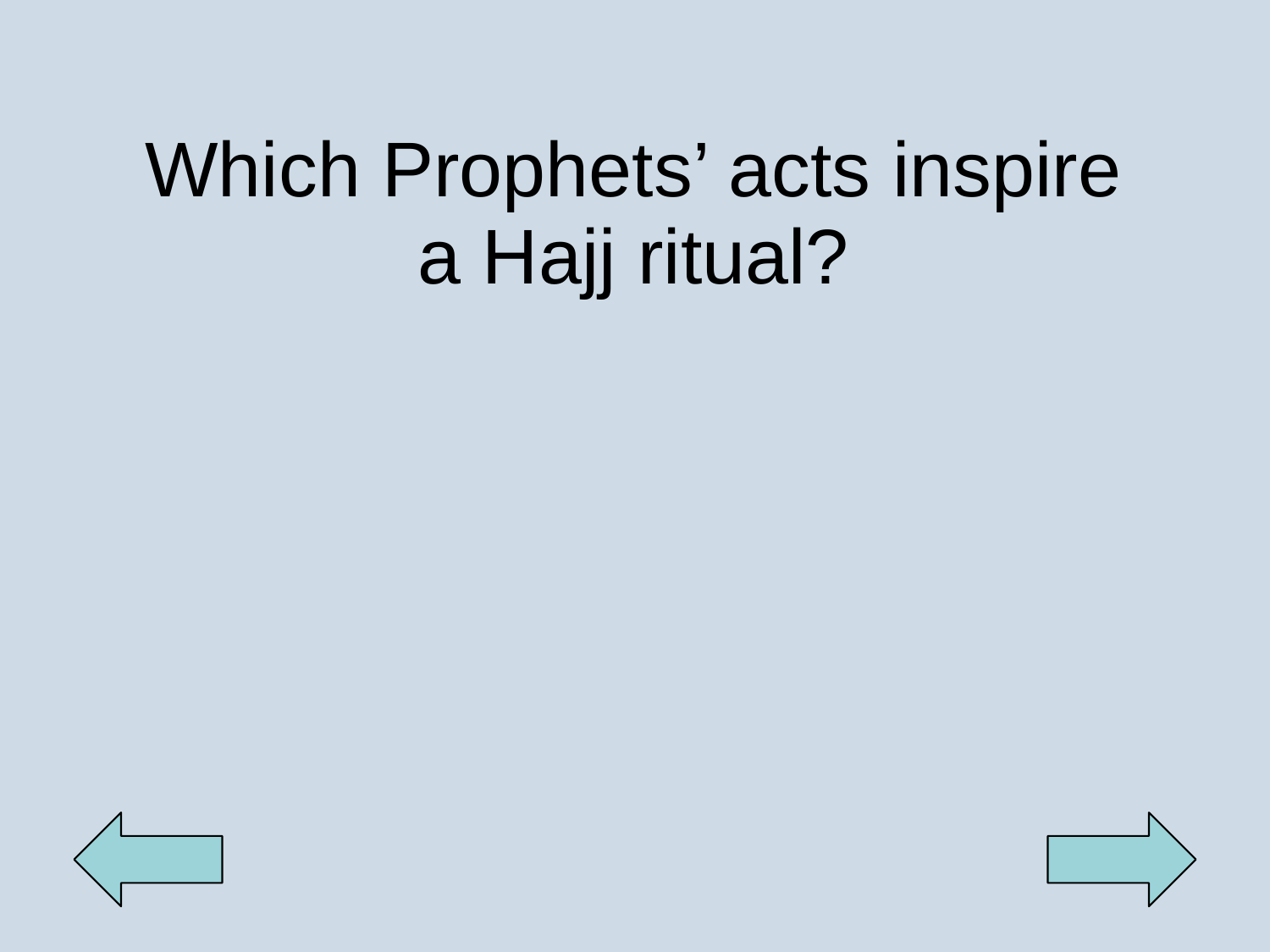

| Which Prophets’ acts inspire a Hajj ritual? |
| --- |